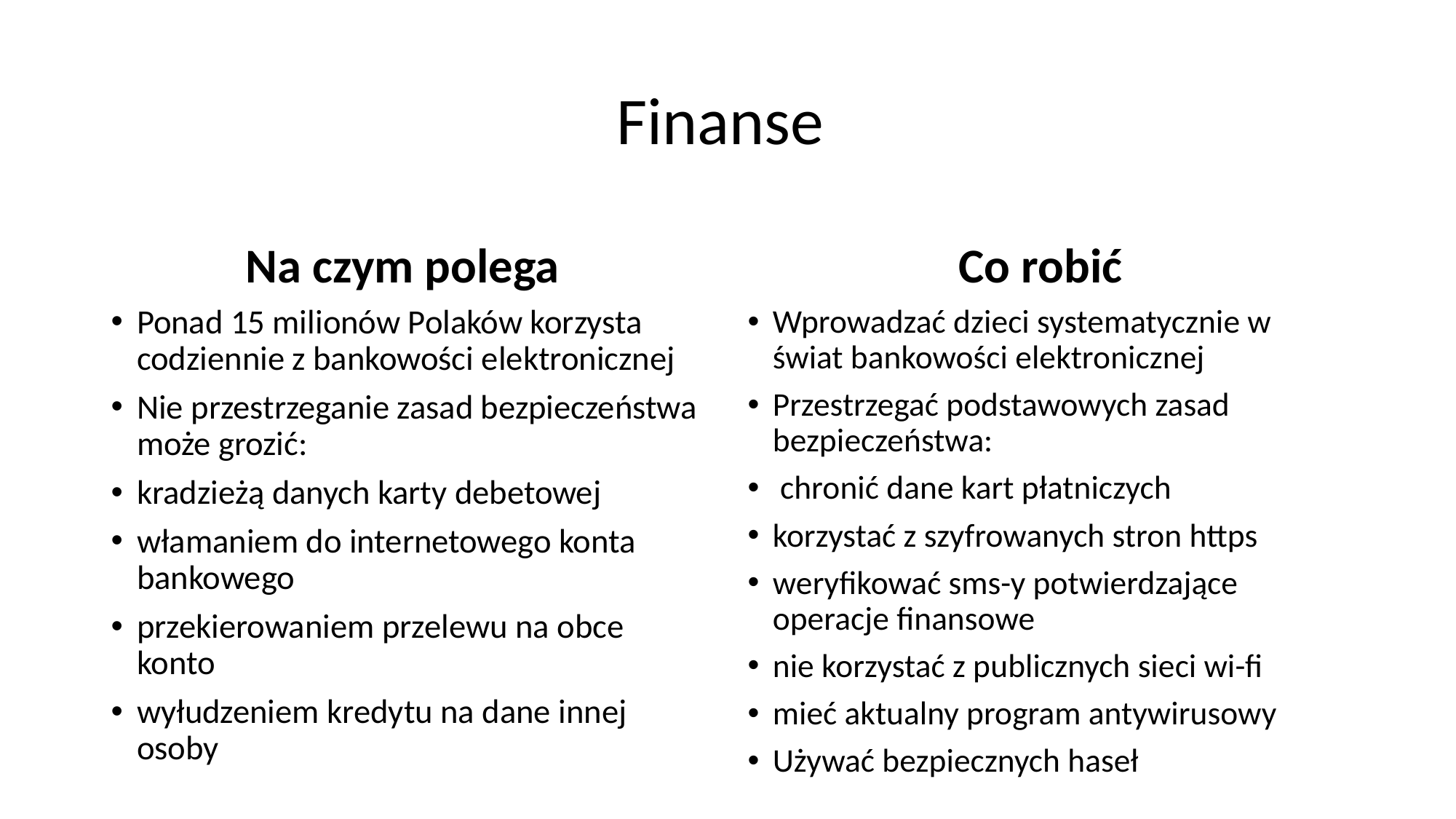

# Finanse
Na czym polega
Co robić
Ponad 15 milionów Polaków korzysta codziennie z bankowości elektronicznej
Nie przestrzeganie zasad bezpieczeństwa może grozić:
kradzieżą danych karty debetowej
włamaniem do internetowego konta bankowego
przekierowaniem przelewu na obce konto
wyłudzeniem kredytu na dane innej osoby

Wprowadzać dzieci systematycznie w świat bankowości elektronicznej
Przestrzegać podstawowych zasad bezpieczeństwa:
 chronić dane kart płatniczych
korzystać z szyfrowanych stron https
weryfikować sms-y potwierdzające operacje finansowe
nie korzystać z publicznych sieci wi-fi
mieć aktualny program antywirusowy
Używać bezpiecznych haseł